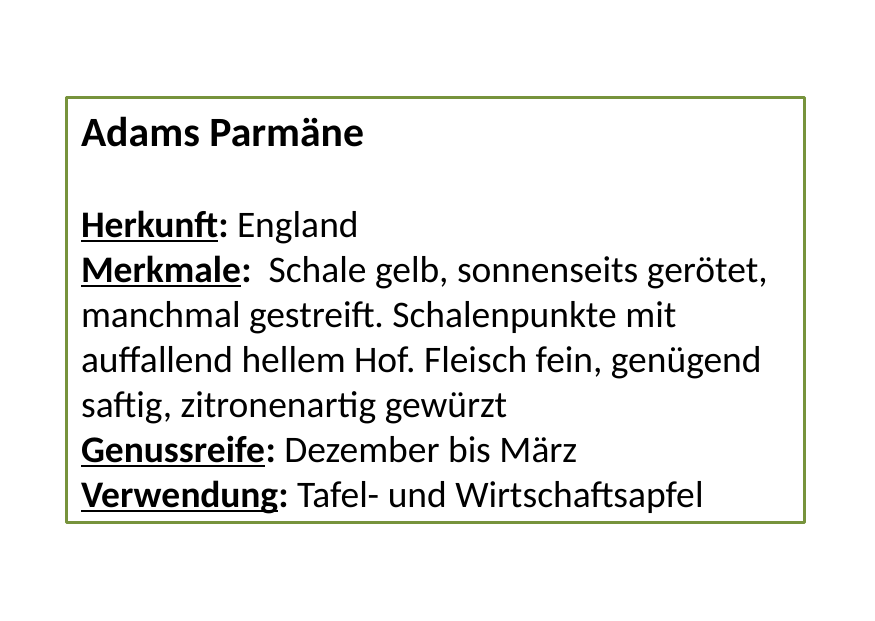

Adams Parmäne

Herkunft: England
Merkmale:  Schale gelb, sonnenseits gerötet, manchmal gestreift. Schalenpunkte mit auffallend hellem Hof. Fleisch fein, genügend saftig, zitronenartig gewürzt
Genussreife: Dezember bis März
Verwendung: Tafel- und Wirtschaftsapfel